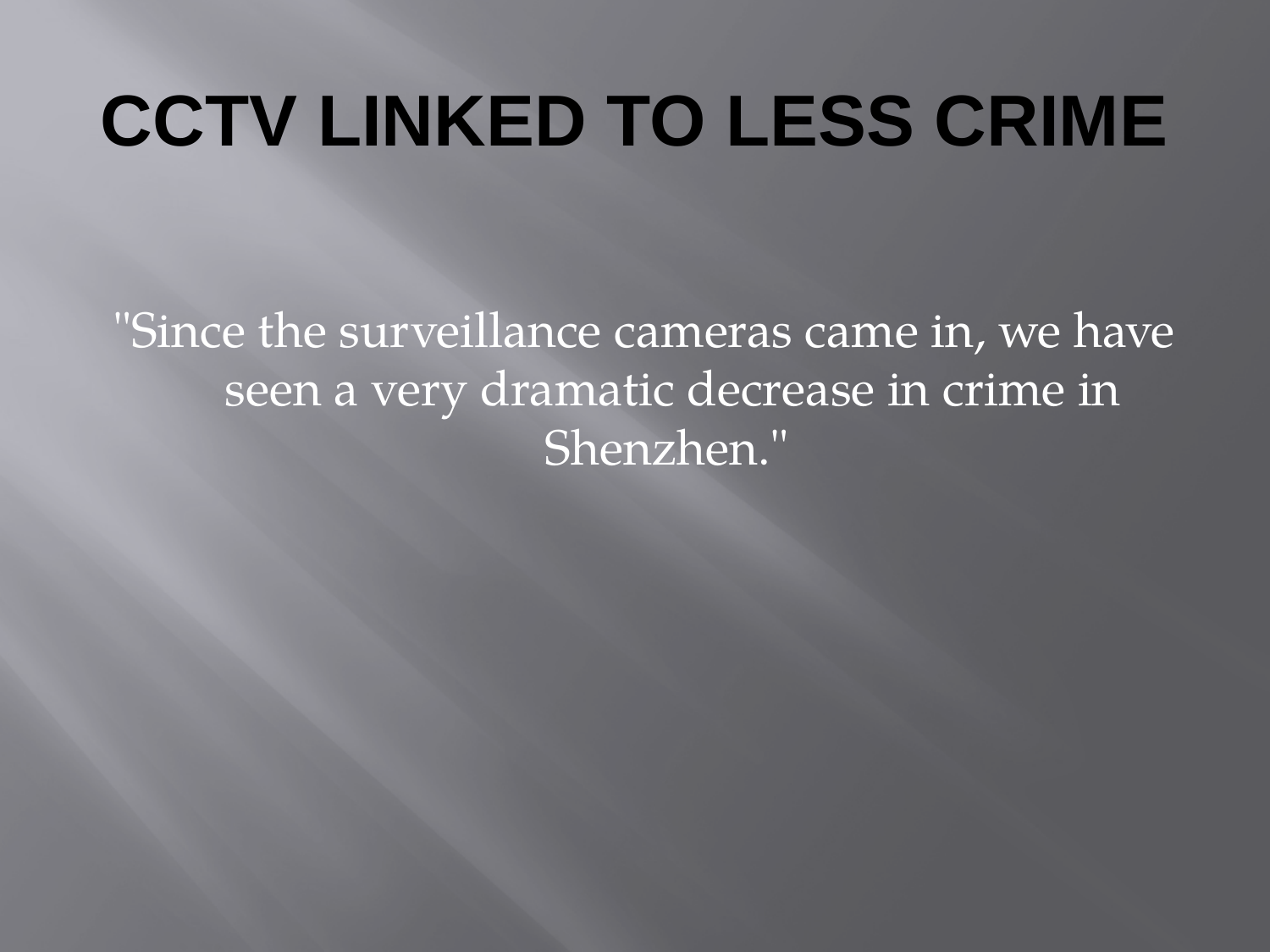

# CCTV LINKED TO LESS CRIME

"Since the surveillance cameras came in, we have seen a very dramatic decrease in crime in Shenzhen."